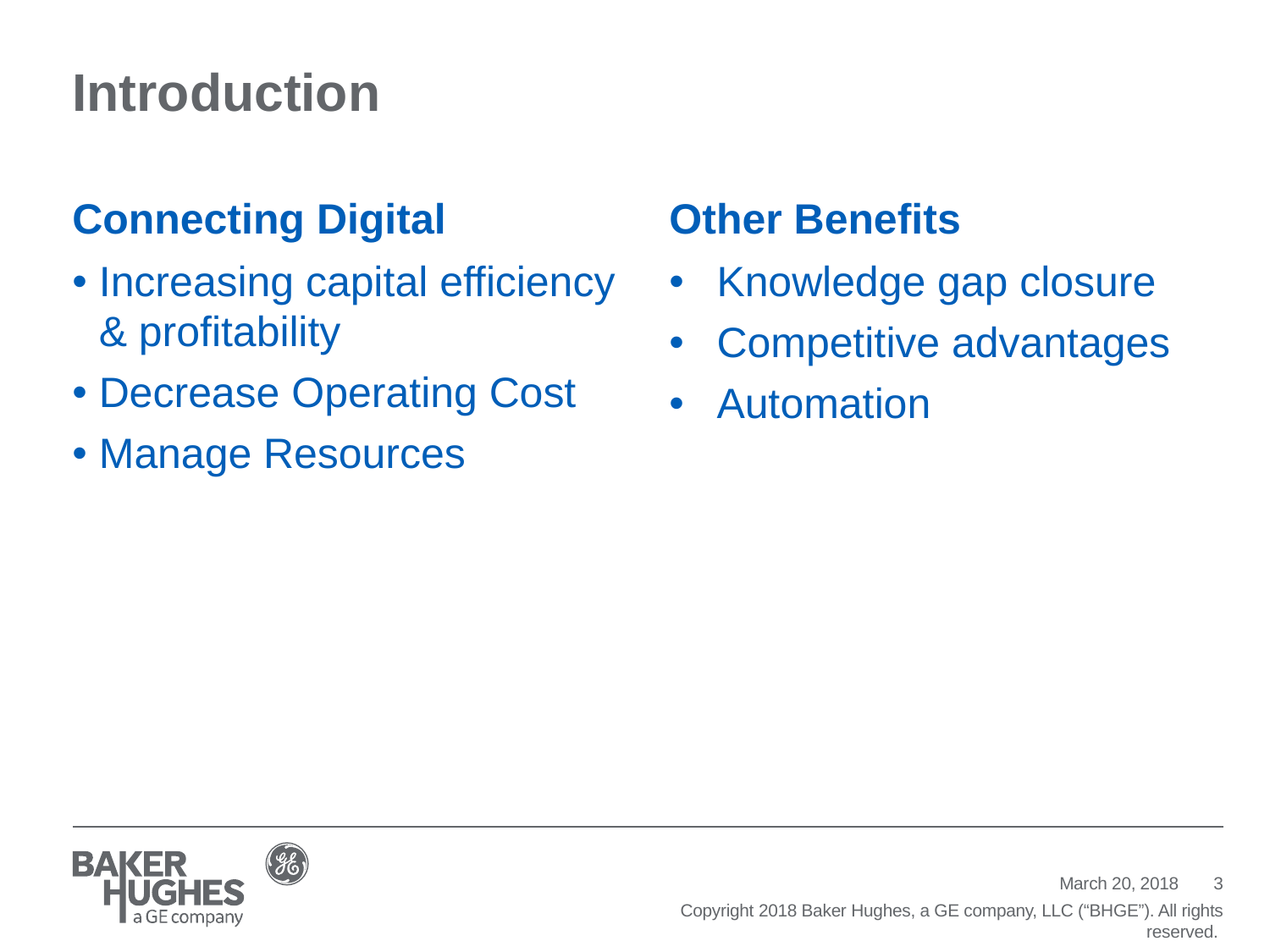

# Introduction
Connecting Digital
Other Benefits
Increasing capital efficiency & profitability
Decrease Operating Cost
Manage Resources
Knowledge gap closure
Competitive advantages
Automation
March 20, 2018
3